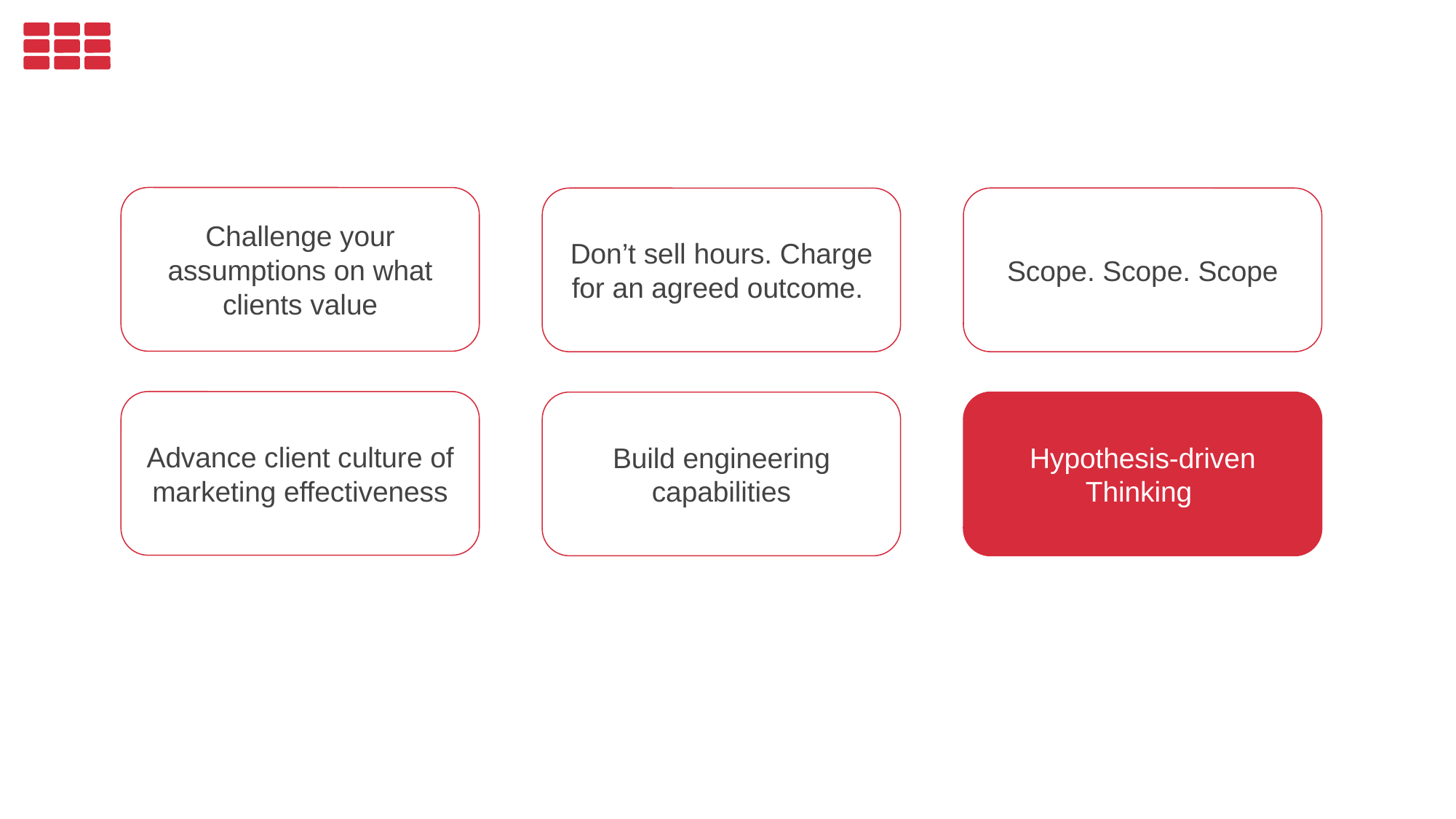

Challenge your assumptions on what clients value
Scope. Scope. Scope
Don’t sell hours. Charge for an agreed outcome.
Advance client culture of marketing effectiveness
Hypothesis-driven Thinking
Build engineering capabilities